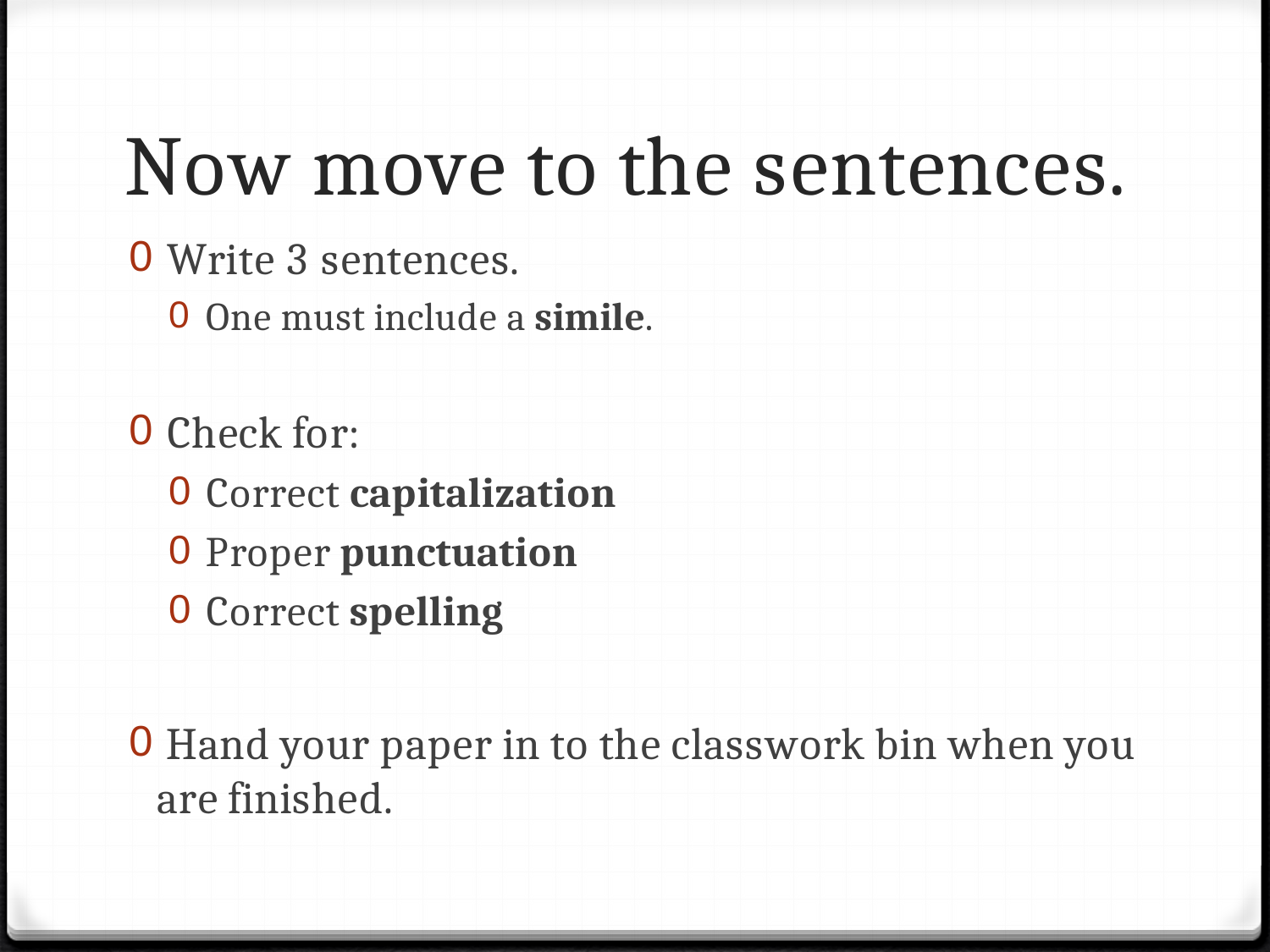

# Now move to the sentences.
 Write 3 sentences.
 One must include a simile.

 Check for:
 Correct capitalization
 Proper punctuation
 Correct spelling

 Hand your paper in to the classwork bin when you are finished.